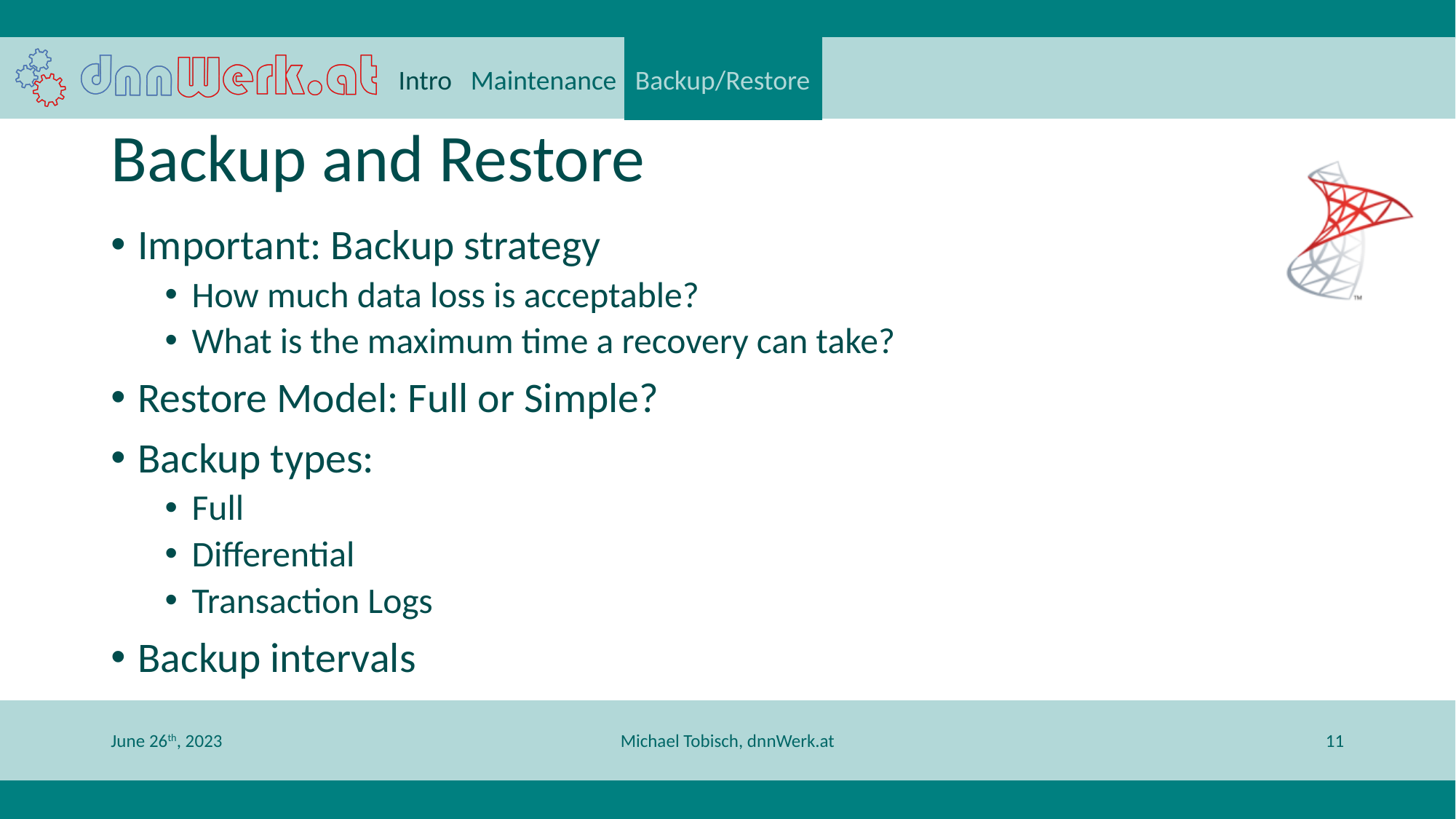

Intro   Maintenance   Backup/Restore
# Backup and Restore
Important: Backup strategy
How much data loss is acceptable?
What is the maximum time a recovery can take?
Restore Model: Full or Simple?
Backup types:
Full
Differential
Transaction Logs
Backup intervals

June 26th, 2023
Michael Tobisch, dnnWerk.at
11